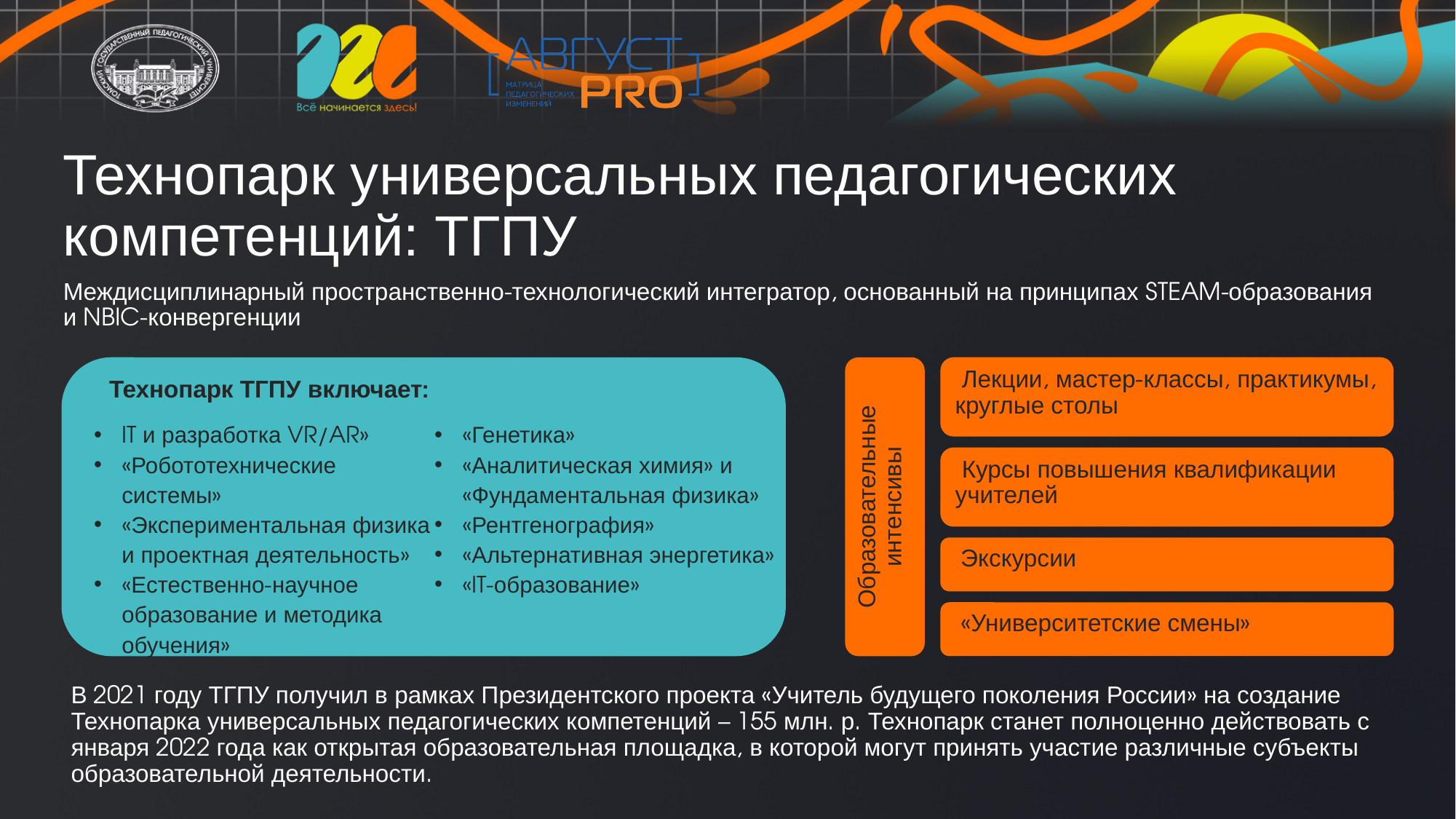

# Технопарк универсальных педагогических компетенций: ТГПУ
Междисциплинарный пространственно-технологический интегратор, основанный на принципах STEAM-образования и NBIC-конвергенции

Технопарк ТГПУ включает:
IT и разработка VR/AR»
«Робототехнические системы»
«Экспериментальная физика и проектная деятельность»
«Естественно-научное образование и методика обучения»
«Генетика»
«Аналитическая химия» и «Фундаментальная физика»
«Рентгенография»
«Альтернативная энергетика»
«IT-образование»
 Лекции, мастер-классы, практикумы, круглые столы
 Курсы повышения квалификации учителей
Образовательные интенсивы
 Экскурсии
 «Университетские смены»
В 2021 году ТГПУ получил в рамках Президентского проекта «Учитель будущего поколения России» на создание Технопарка универсальных педагогических компетенций – 155 млн. р. Технопарк станет полноценно действовать с января 2022 года как открытая образовательная площадка, в которой могут принять участие различные субъекты образовательной деятельности.